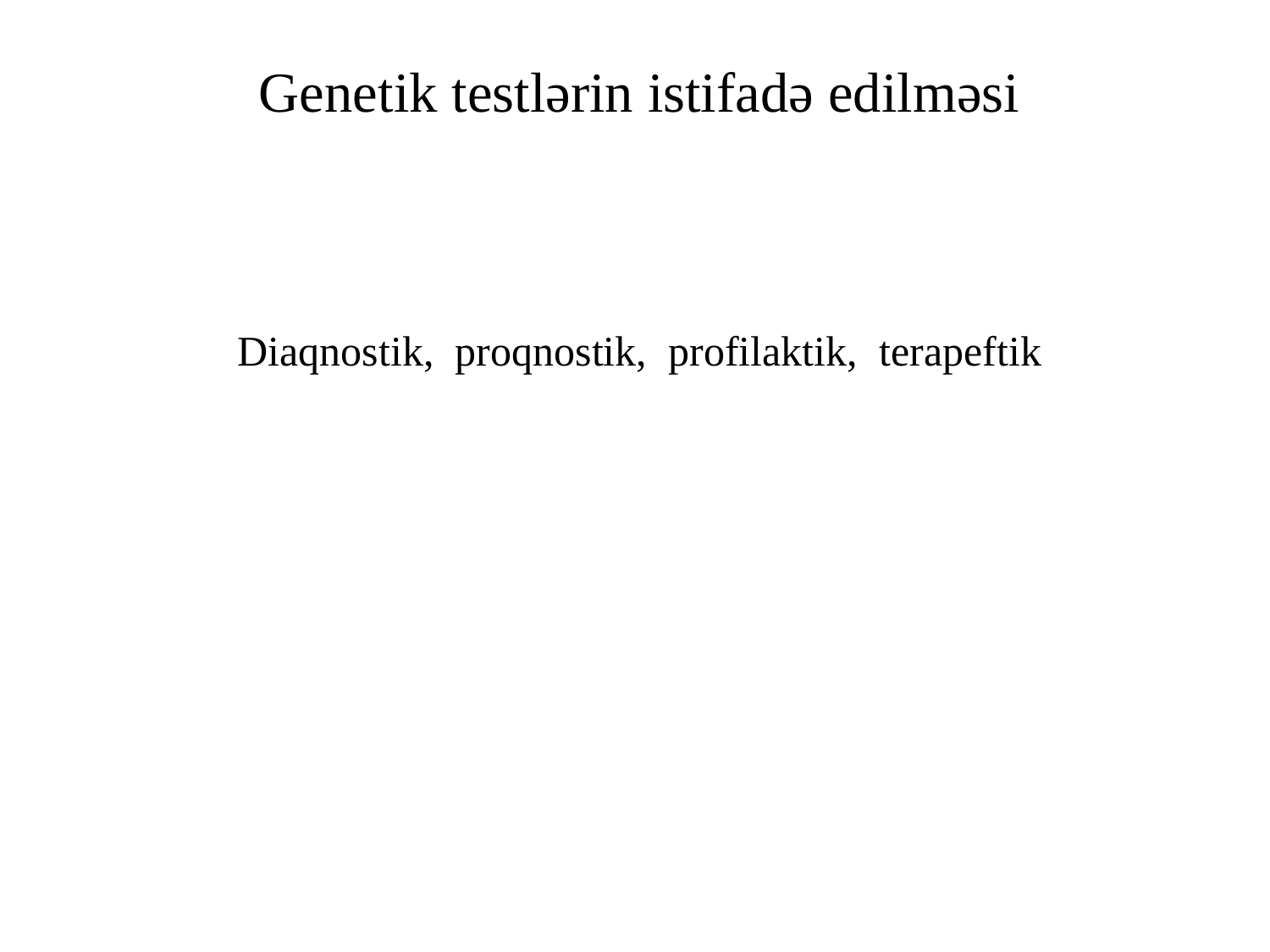

Genetik testlərin istifadə edilməsi
Diaqnostik,  proqnostik,  profilaktik,  terapeftik